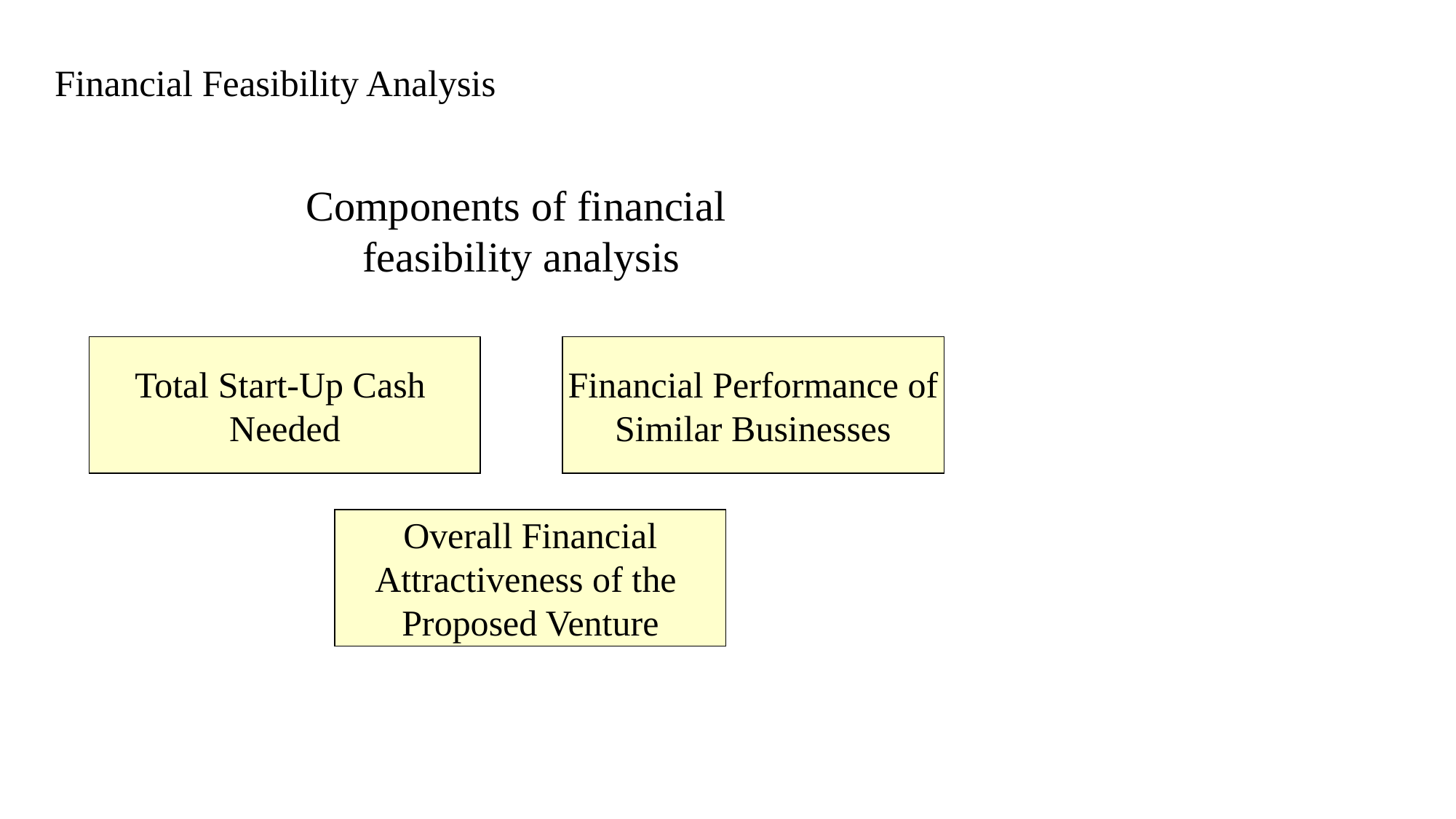

# Financial Feasibility Analysis
Components of financial
feasibility analysis
Total Start-Up Cash
Needed
Financial Performance of
Similar Businesses
Overall Financial
Attractiveness of the
Proposed Venture